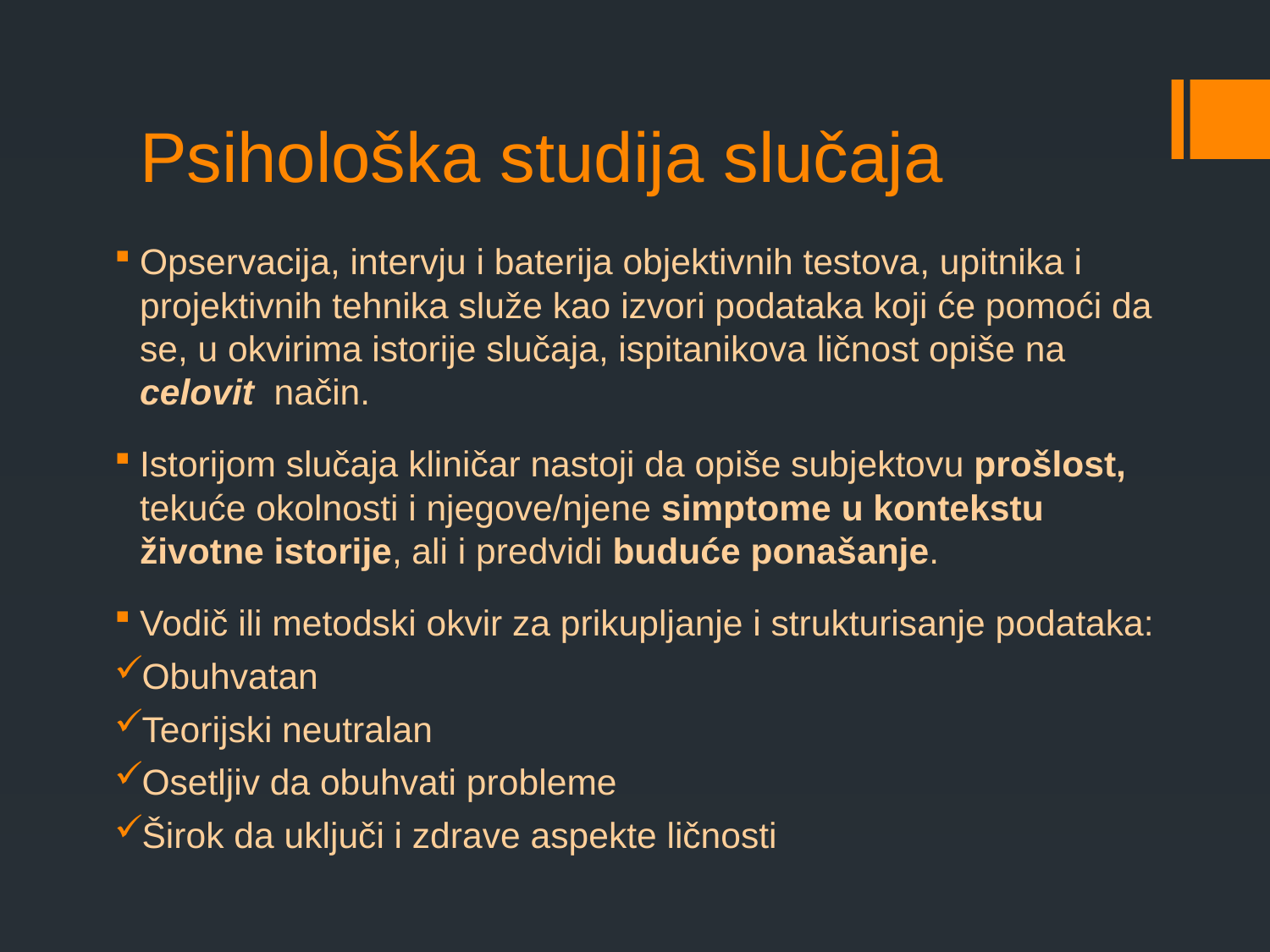

# Psihološka studija slučaja
Opservacija, intervju i baterija objektivnih testova, upitnika i projektivnih tehnika služe kao izvori podataka koji će pomoći da se, u okvirima istorije slučaja, ispitanikova ličnost opiše na celovit  način.
Istorijom slučaja kliničar nastoji da opiše subjektovu prošlost, tekuće okolnosti i njegove/njene simptome u kontekstu životne istorije, ali i predvidi buduće ponašanje.
Vodič ili metodski okvir za prikupljanje i strukturisanje podataka:
Obuhvatan
Teorijski neutralan
Osetljiv da obuhvati probleme
Širok da uključi i zdrave aspekte ličnosti